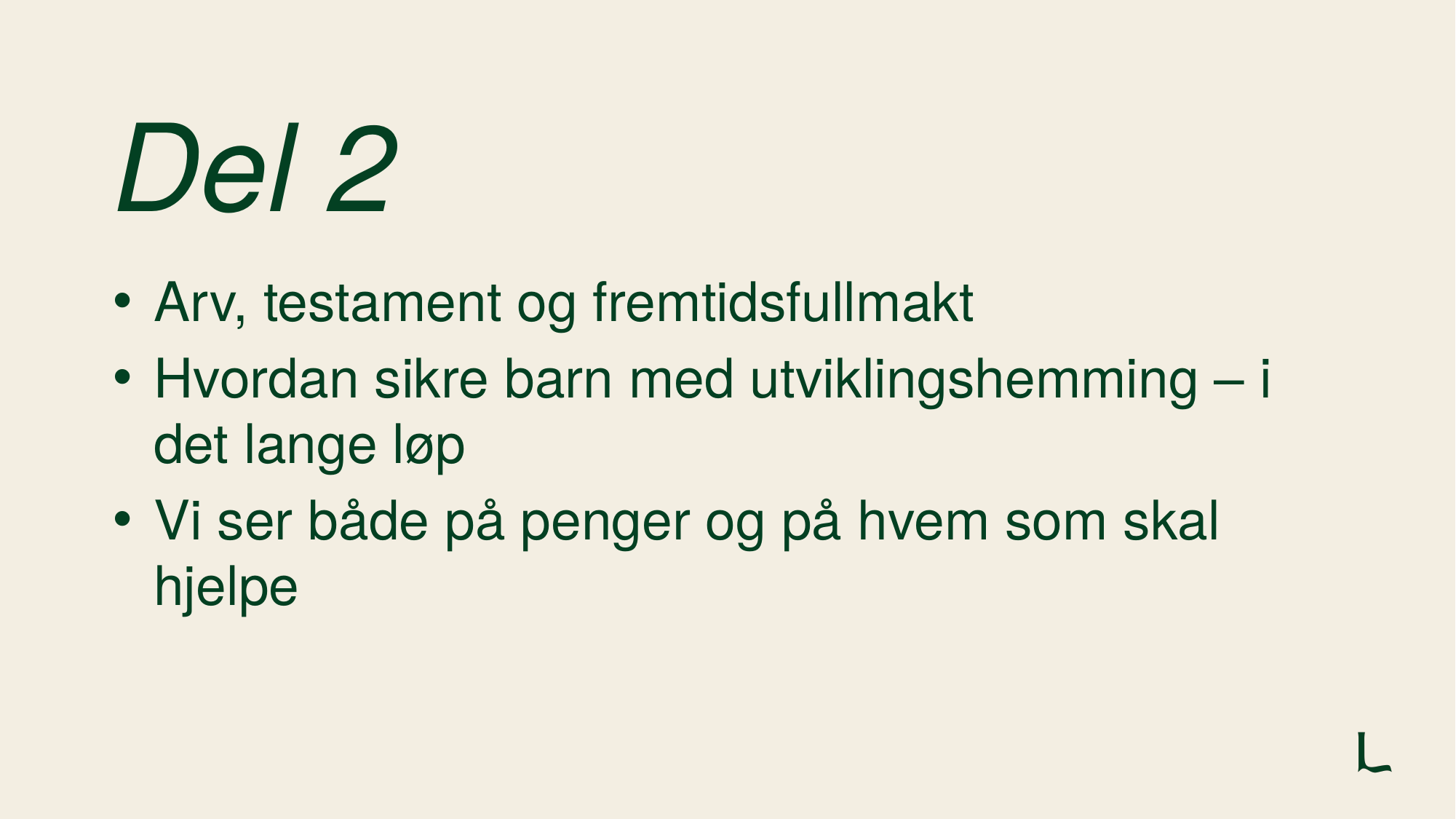

# Del 2
Arv, testament og fremtidsfullmakt
Hvordan sikre barn med utviklingshemming – i det lange løp
Vi ser både på penger og på hvem som skal hjelpe